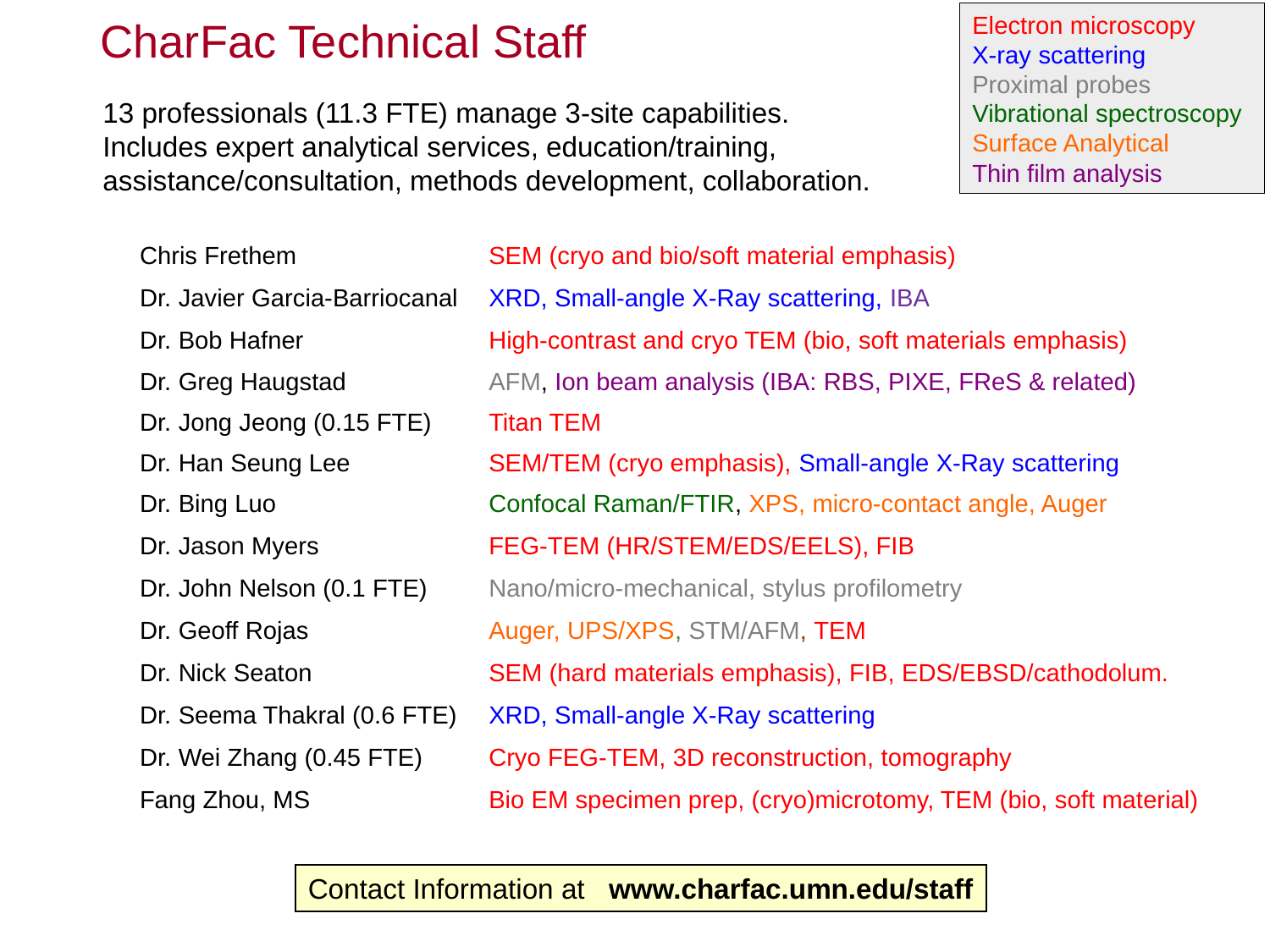

Electron microscopy
X-ray scattering
Proximal probes
Vibrational spectroscopy
Surface Analytical
Thin film analysis
CharFac Technical Staff
13 professionals (11.3 FTE) manage 3-site capabilities.
Includes expert analytical services, education/training, assistance/consultation, methods development, collaboration.

| Chris Frethem | SEM (cryo and bio/soft material emphasis) |
| --- | --- |
| Dr. Javier Garcia-Barriocanal | XRD, Small-angle X-Ray scattering, IBA |
| Dr. Bob Hafner | High-contrast and cryo TEM (bio, soft materials emphasis) |
| Dr. Greg Haugstad | AFM, Ion beam analysis (IBA: RBS, PIXE, FReS & related) |
| Dr. Jong Jeong (0.15 FTE) | Titan TEM |
| Dr. Han Seung Lee | SEM/TEM (cryo emphasis), Small-angle X-Ray scattering |
| Dr. Bing Luo | Confocal Raman/FTIR, XPS, micro-contact angle, Auger |
| Dr. Jason Myers | FEG-TEM (HR/STEM/EDS/EELS), FIB |
| Dr. John Nelson (0.1 FTE) | Nano/micro-mechanical, stylus profilometry |
| Dr. Geoff Rojas | Auger, UPS/XPS, STM/AFM, TEM |
| Dr. Nick Seaton | SEM (hard materials emphasis), FIB, EDS/EBSD/cathodolum. |
| Dr. Seema Thakral (0.6 FTE) | XRD, Small-angle X-Ray scattering |
| Dr. Wei Zhang (0.45 FTE) | Cryo FEG-TEM, 3D reconstruction, tomography |
| Fang Zhou, MS | Bio EM specimen prep, (cryo)microtomy, TEM (bio, soft material) |

Contact Information at   www.charfac.umn.edu/staff